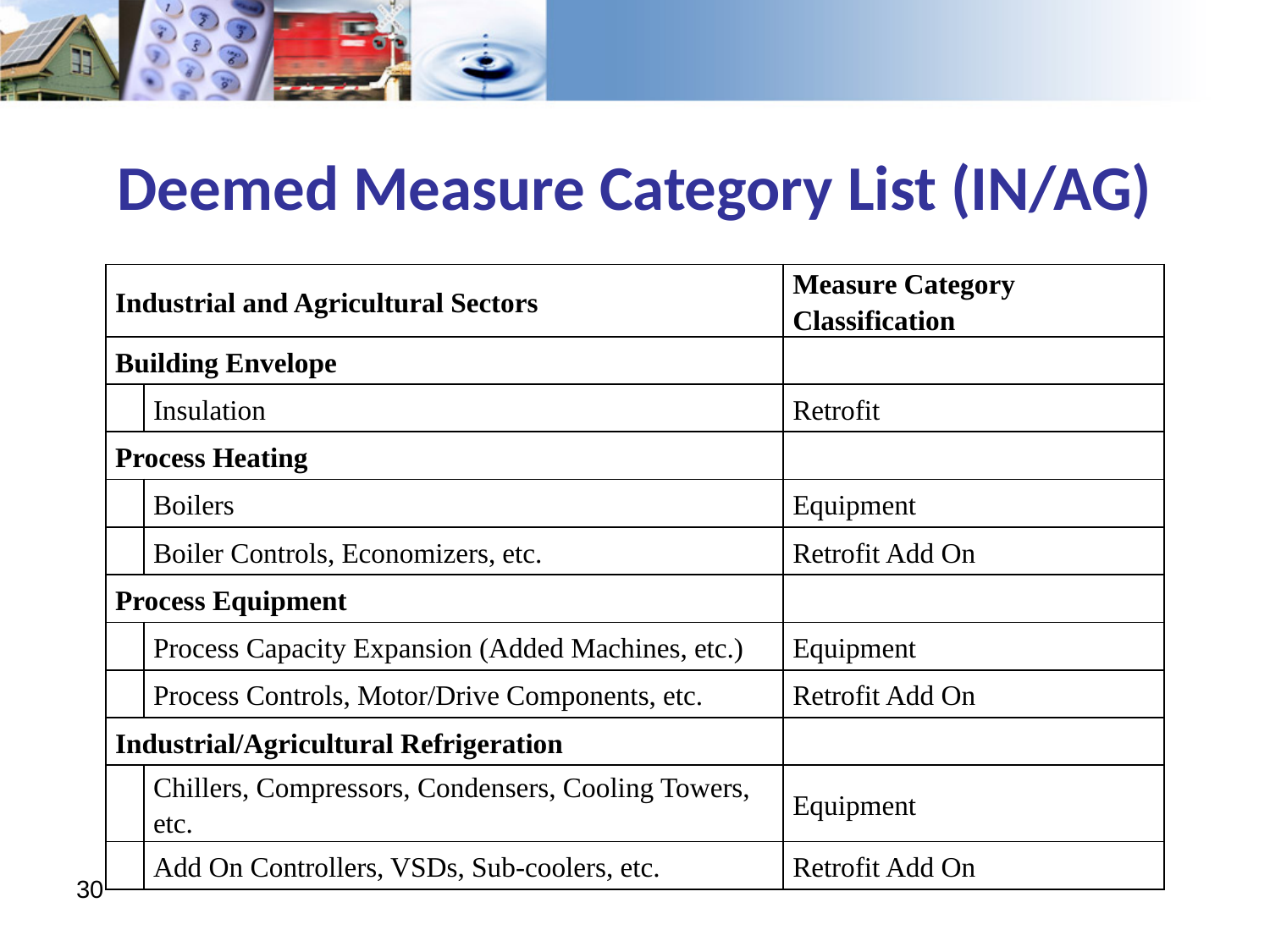

# Deemed Measure Category List (IN/AG)
| Industrial and Agricultural Sectors |  | Measure Category Classification |
| --- | --- | --- |
| Building Envelope |  |  |
|  | Insulation | Retrofit |
| Process Heating |  |  |
|  | Boilers | Equipment |
|  | Boiler Controls, Economizers, etc. | Retrofit Add On |
| Process Equipment |  |  |
|  | Process Capacity Expansion (Added Machines, etc.) | Equipment |
|  | Process Controls, Motor/Drive Components, etc. | Retrofit Add On |
| Industrial/Agricultural Refrigeration |  |  |
|  | Chillers, Compressors, Condensers, Cooling Towers, etc. | Equipment |
|  | Add On Controllers, VSDs, Sub-coolers, etc. | Retrofit Add On |
30